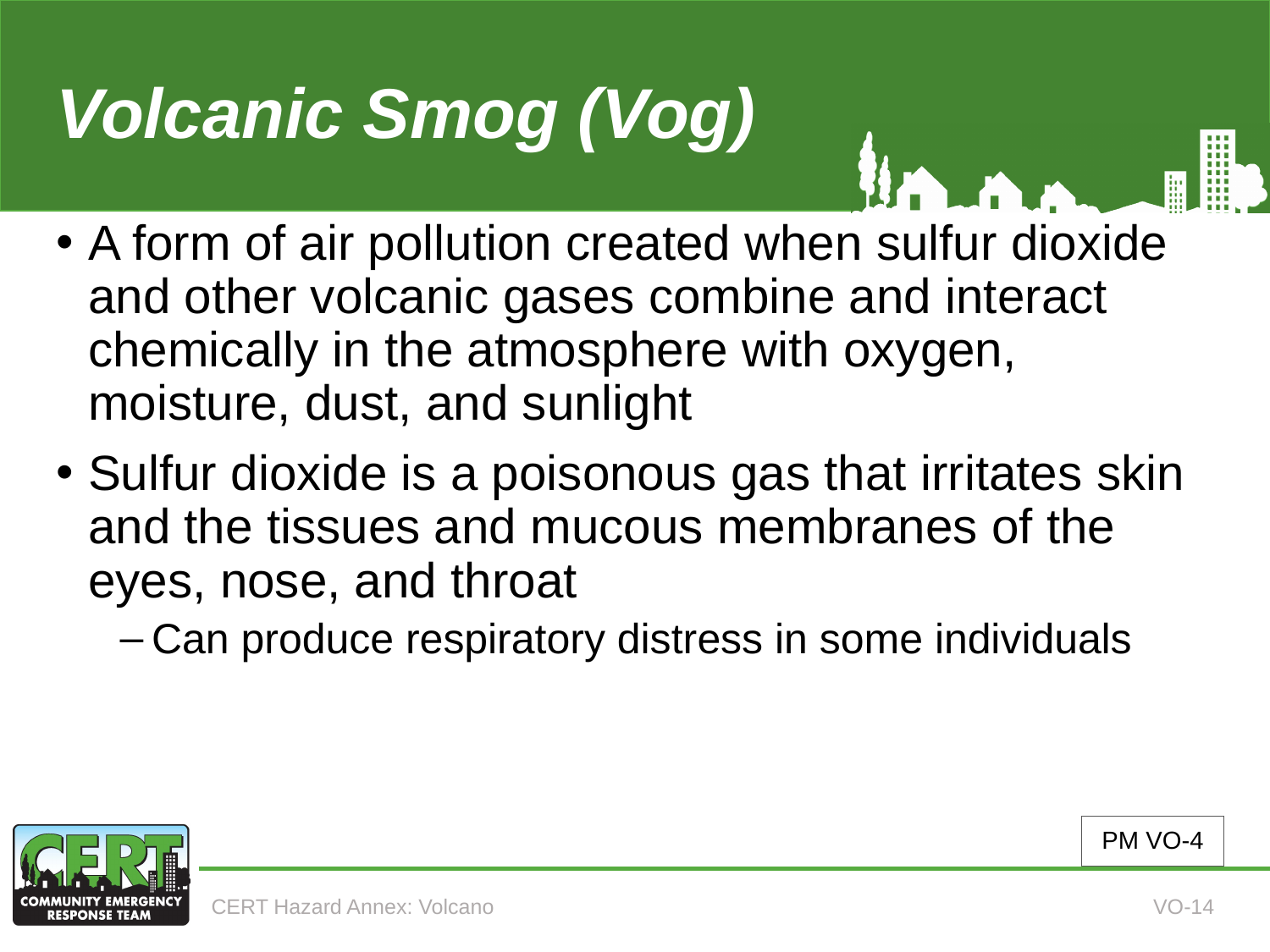

# Volcanic Smog (Vog)
A form of air pollution created when sulfur dioxide and other volcanic gases combine and interact chemically in the atmosphere with oxygen, moisture, dust, and sunlight
Sulfur dioxide is a poisonous gas that irritates skin and the tissues and mucous membranes of the eyes, nose, and throat
Can produce respiratory distress in some individuals
PM VO-4
CERT Hazard Annex: Volcano
VO-14